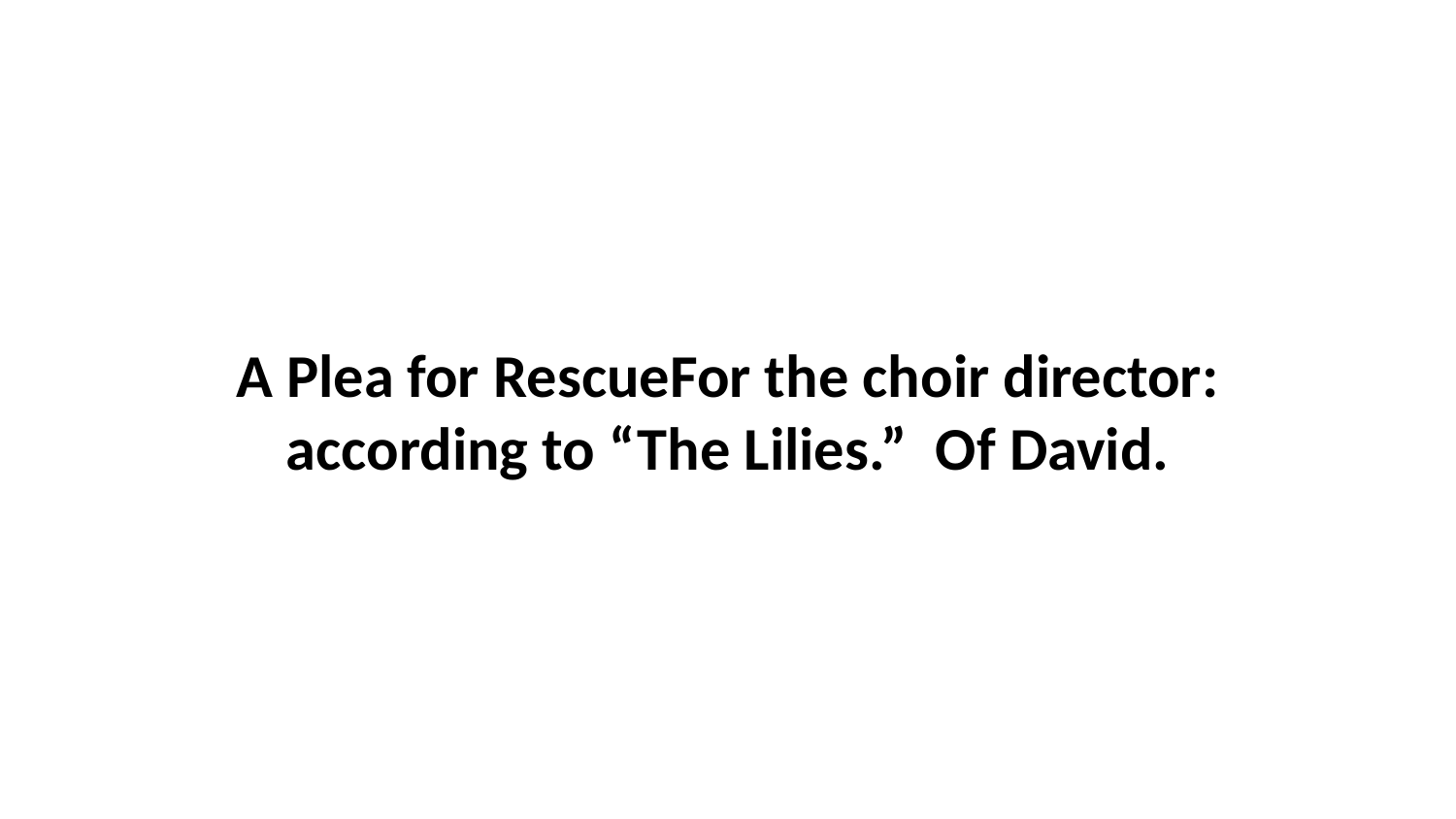

A Plea for RescueFor the choir director: according to “The Lilies.”  Of David.